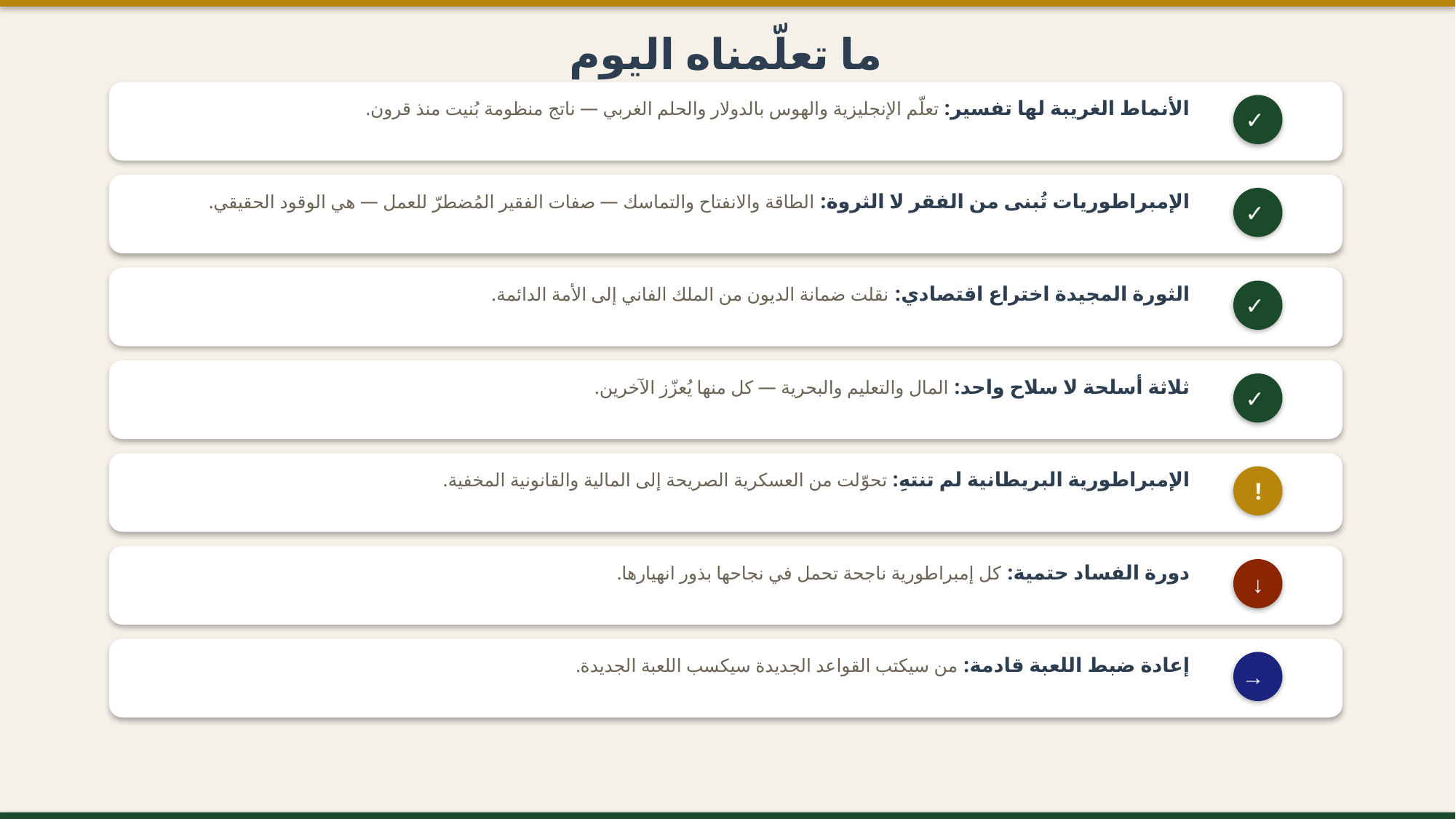

ما تعلّمناه اليوم

الأنماط الغريبة لها تفسير: تعلّم الإنجليزية والهوس بالدولار والحلم الغربي — ناتج منظومة بُنيت منذ قرون.
✓

الإمبراطوريات تُبنى من الفقر لا الثروة: الطاقة والانفتاح والتماسك — صفات الفقير المُضطرّ للعمل — هي الوقود الحقيقي.
✓

الثورة المجيدة اختراع اقتصادي: نقلت ضمانة الديون من الملك الفاني إلى الأمة الدائمة.
✓

ثلاثة أسلحة لا سلاح واحد: المال والتعليم والبحرية — كل منها يُعزّز الآخرين.
✓

الإمبراطورية البريطانية لم تنتهِ: تحوّلت من العسكرية الصريحة إلى المالية والقانونية المخفية.
!

دورة الفساد حتمية: كل إمبراطورية ناجحة تحمل في نجاحها بذور انهيارها.
↓

إعادة ضبط اللعبة قادمة: من سيكتب القواعد الجديدة سيكسب اللعبة الجديدة.
→